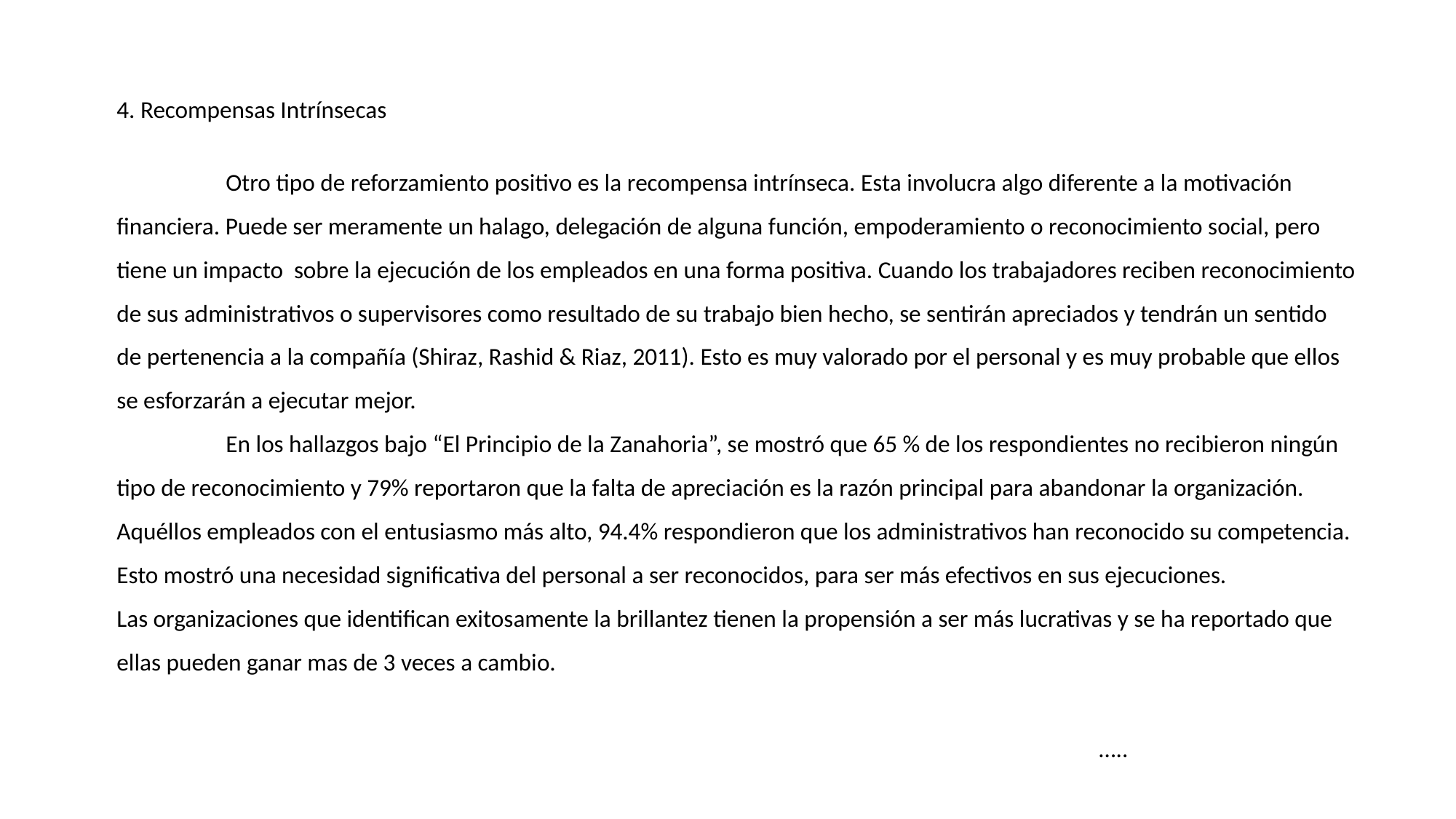

4. Recompensas Intrínsecas

	Otro tipo de reforzamiento positivo es la recompensa intrínseca. Esta involucra algo diferente a la motivación financiera. Puede ser meramente un halago, delegación de alguna función, empoderamiento o reconocimiento social, pero tiene un impacto  sobre la ejecución de los empleados en una forma positiva. Cuando los trabajadores reciben reconocimiento de sus administrativos o supervisores como resultado de su trabajo bien hecho, se sentirán apreciados y tendrán un sentido de pertenencia a la compañía (Shiraz, Rashid & Riaz, 2011). Esto es muy valorado por el personal y es muy probable que ellos se esforzarán a ejecutar mejor.
	En los hallazgos bajo “El Principio de la Zanahoria”, se mostró que 65 % de los respondientes no recibieron ningún tipo de reconocimiento y 79% reportaron que la falta de apreciación es la razón principal para abandonar la organización.
Aquéllos empleados con el entusiasmo más alto, 94.4% respondieron que los administrativos han reconocido su competencia. Esto mostró una necesidad significativa del personal a ser reconocidos, para ser más efectivos en sus ejecuciones.
Las organizaciones que identifican exitosamente la brillantez tienen la propensión a ser más lucrativas y se ha reportado que ellas pueden ganar mas de 3 veces a cambio.
																				…..